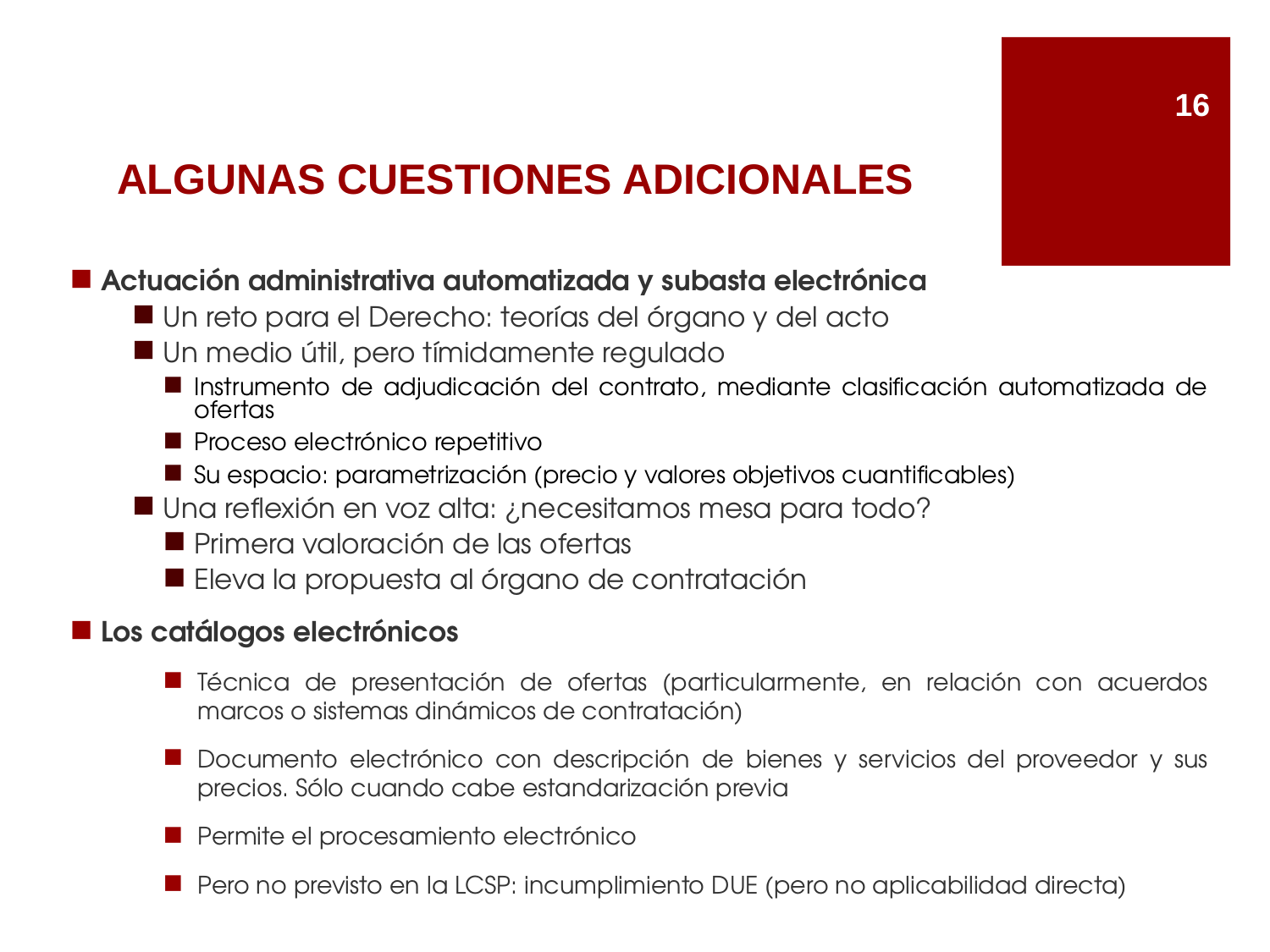

# ALGUNAS CUESTIONES ADICIONALES
16
Actuación administrativa automatizada y subasta electrónica
Un reto para el Derecho: teorías del órgano y del acto
Un medio útil, pero tímidamente regulado
Instrumento de adjudicación del contrato, mediante clasificación automatizada de ofertas
Proceso electrónico repetitivo
Su espacio: parametrización (precio y valores objetivos cuantificables)
Una reflexión en voz alta: ¿necesitamos mesa para todo?
Primera valoración de las ofertas
Eleva la propuesta al órgano de contratación
Los catálogos electrónicos
Técnica de presentación de ofertas (particularmente, en relación con acuerdos marcos o sistemas dinámicos de contratación)
Documento electrónico con descripción de bienes y servicios del proveedor y sus precios. Sólo cuando cabe estandarización previa
Permite el procesamiento electrónico
Pero no previsto en la LCSP: incumplimiento DUE (pero no aplicabilidad directa)